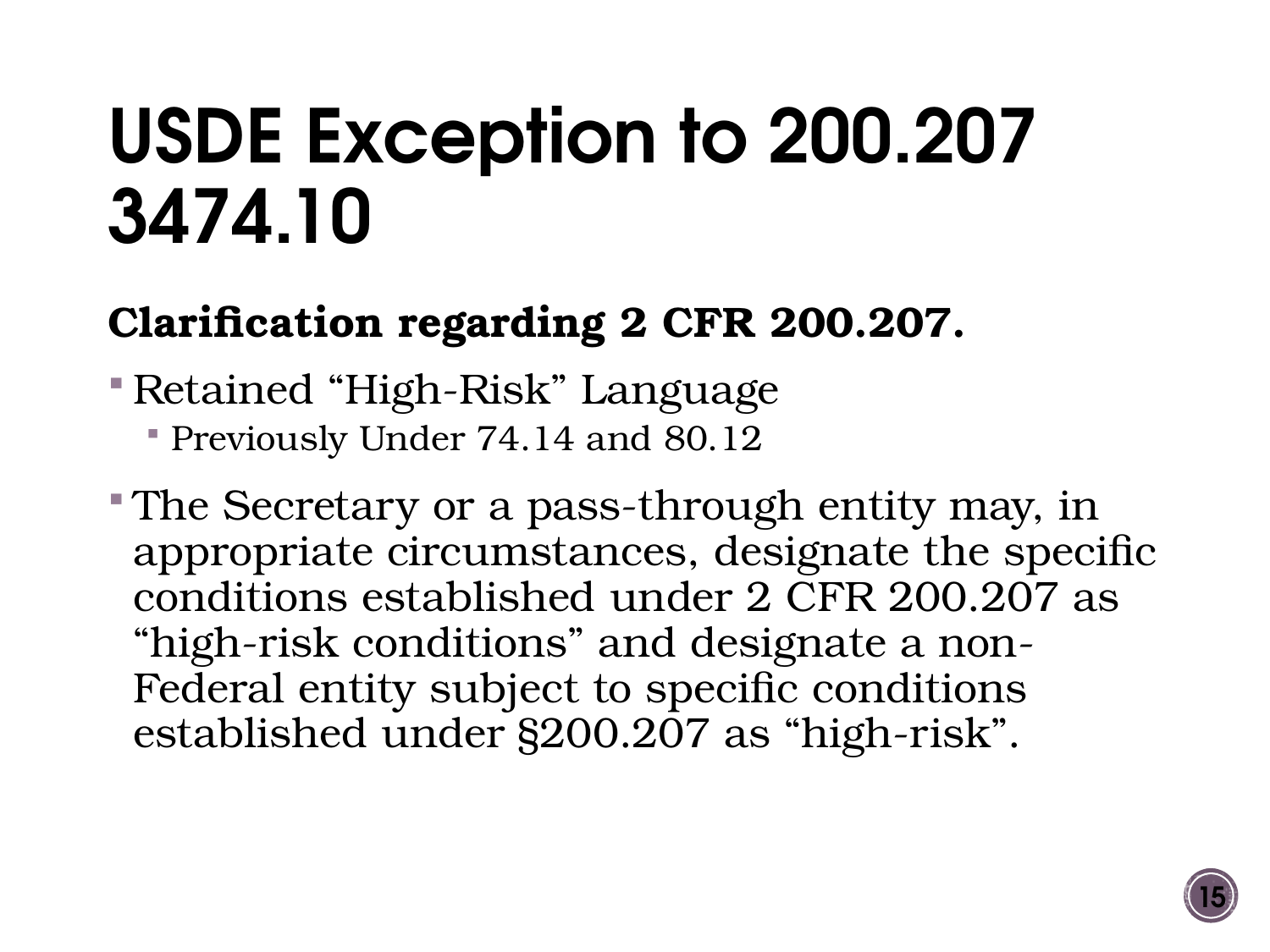

# USDE Exception to 200.207 3474.10
Clarification regarding 2 CFR 200.207.
Retained “High-Risk” Language
Previously Under 74.14 and 80.12
The Secretary or a pass-through entity may, in appropriate circumstances, designate the specific conditions established under 2 CFR 200.207 as “high-risk conditions” and designate a non-Federal entity subject to specific conditions established under §200.207 as “high-risk”.

15